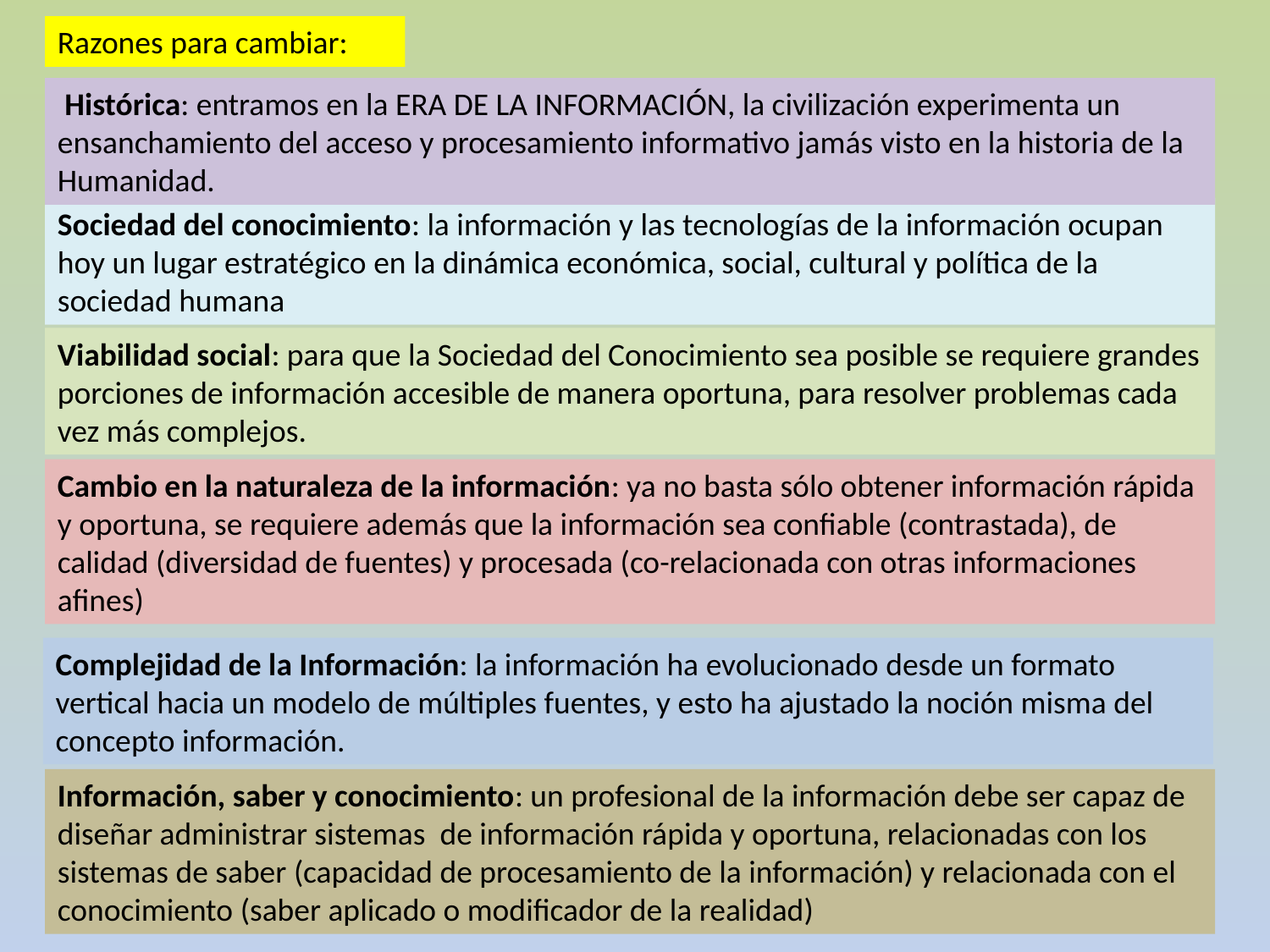

Razones para cambiar:
 Histórica: entramos en la ERA DE LA INFORMACIÓN, la civilización experimenta un ensanchamiento del acceso y procesamiento informativo jamás visto en la historia de la Humanidad.
Sociedad del conocimiento: la información y las tecnologías de la información ocupan hoy un lugar estratégico en la dinámica económica, social, cultural y política de la sociedad humana
Viabilidad social: para que la Sociedad del Conocimiento sea posible se requiere grandes porciones de información accesible de manera oportuna, para resolver problemas cada vez más complejos.
Cambio en la naturaleza de la información: ya no basta sólo obtener información rápida y oportuna, se requiere además que la información sea confiable (contrastada), de calidad (diversidad de fuentes) y procesada (co-relacionada con otras informaciones afines)
Complejidad de la Información: la información ha evolucionado desde un formato vertical hacia un modelo de múltiples fuentes, y esto ha ajustado la noción misma del concepto información.
Información, saber y conocimiento: un profesional de la información debe ser capaz de diseñar administrar sistemas  de información rápida y oportuna, relacionadas con los sistemas de saber (capacidad de procesamiento de la información) y relacionada con el conocimiento (saber aplicado o modificador de la realidad)